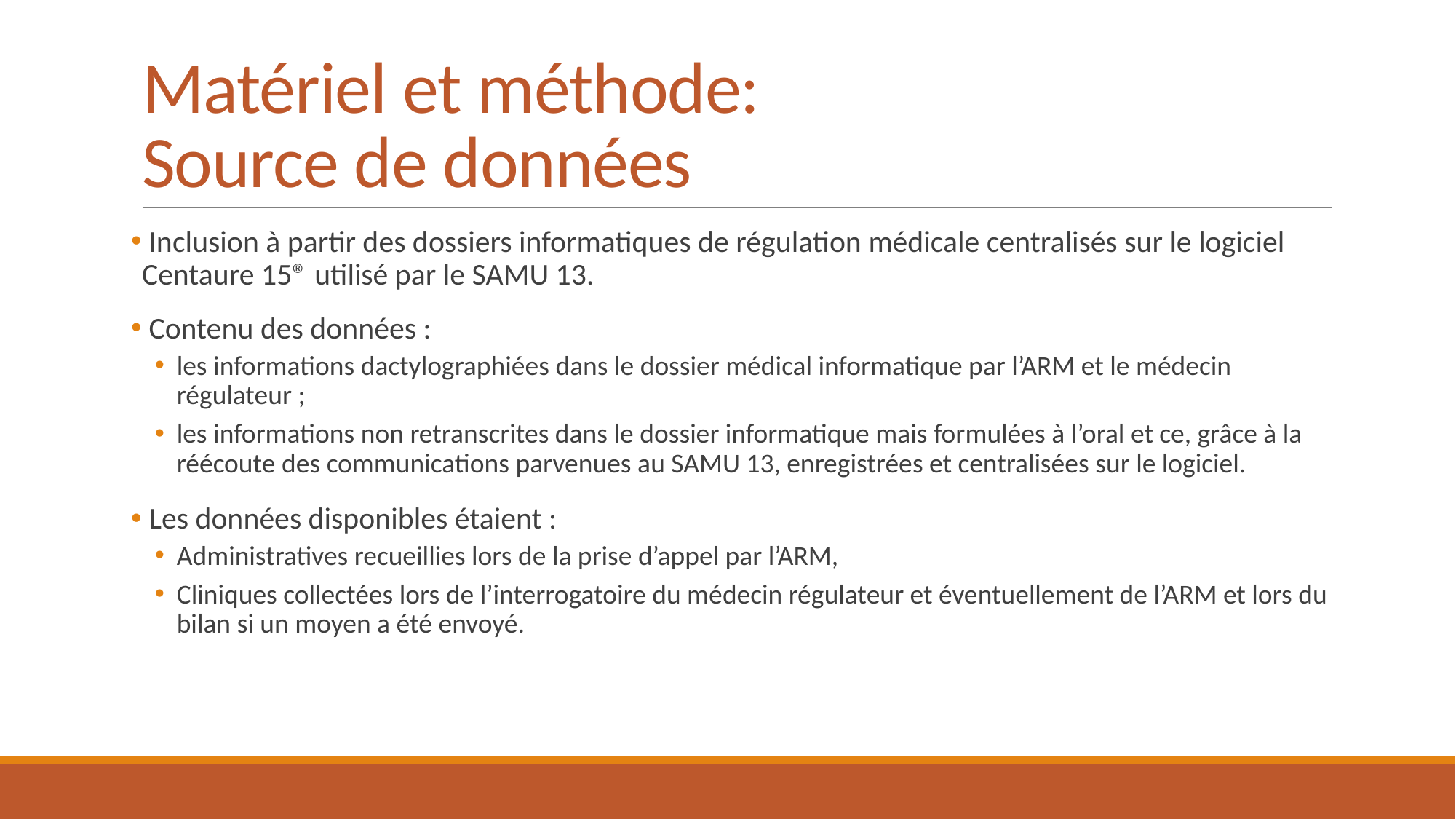

# Matériel et méthode: Source de données
 Inclusion à partir des dossiers informatiques de régulation médicale centralisés sur le logiciel Centaure 15® utilisé par le SAMU 13.
 Contenu des données :
les informations dactylographiées dans le dossier médical informatique par l’ARM et le médecin régulateur ;
les informations non retranscrites dans le dossier informatique mais formulées à l’oral et ce, grâce à la réécoute des communications parvenues au SAMU 13, enregistrées et centralisées sur le logiciel.
 Les données disponibles étaient :
Administratives recueillies lors de la prise d’appel par l’ARM,
Cliniques collectées lors de l’interrogatoire du médecin régulateur et éventuellement de l’ARM et lors du bilan si un moyen a été envoyé.